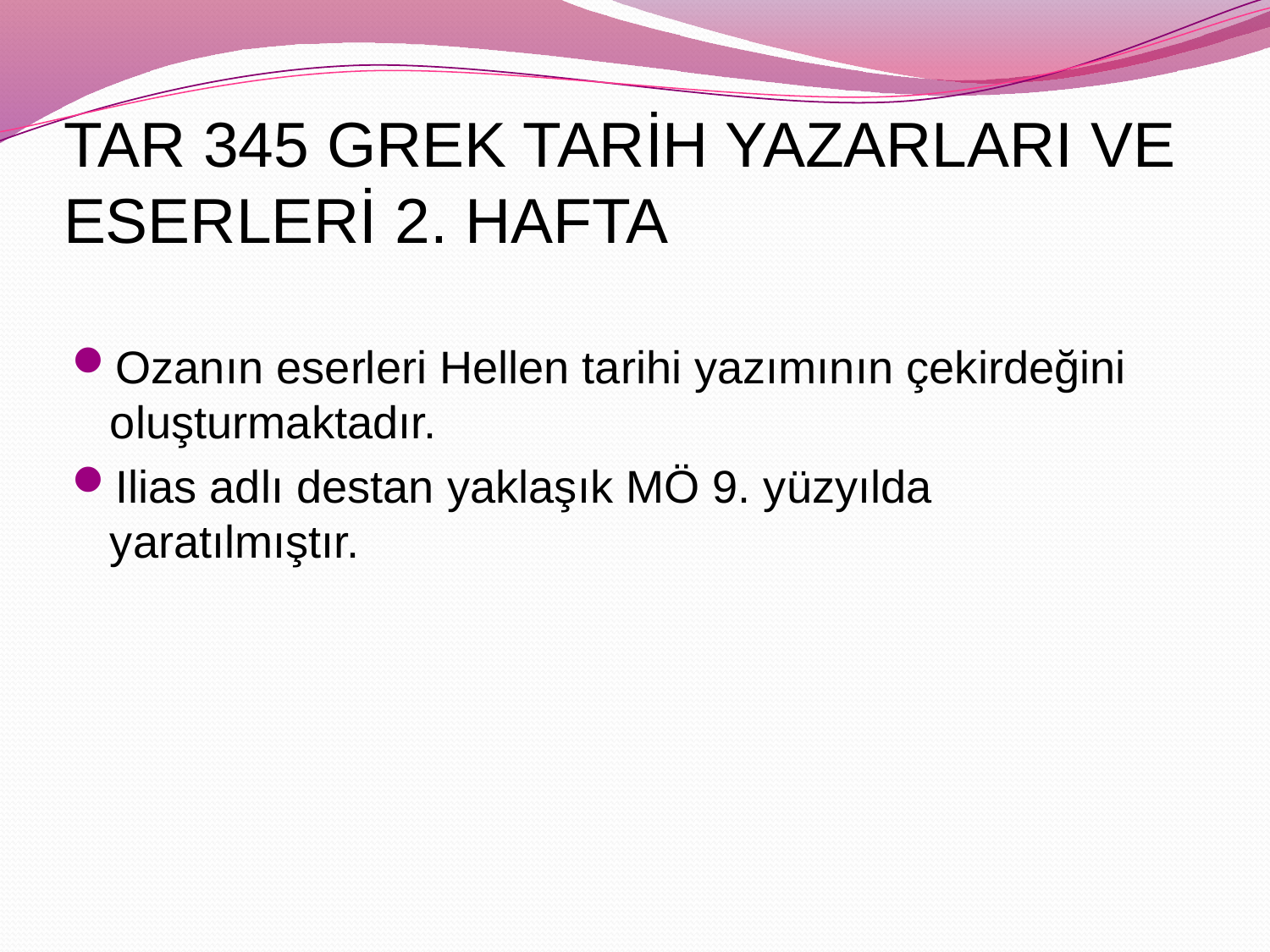

# TAR 345 GREK TARİH YAZARLARI VE ESERLERİ 2. HAFTA

Ozanın eserleri Hellen tarihi yazımının çekirdeğini oluşturmaktadır.
Ilias adlı destan yaklaşık MÖ 9. yüzyılda yaratılmıştır.